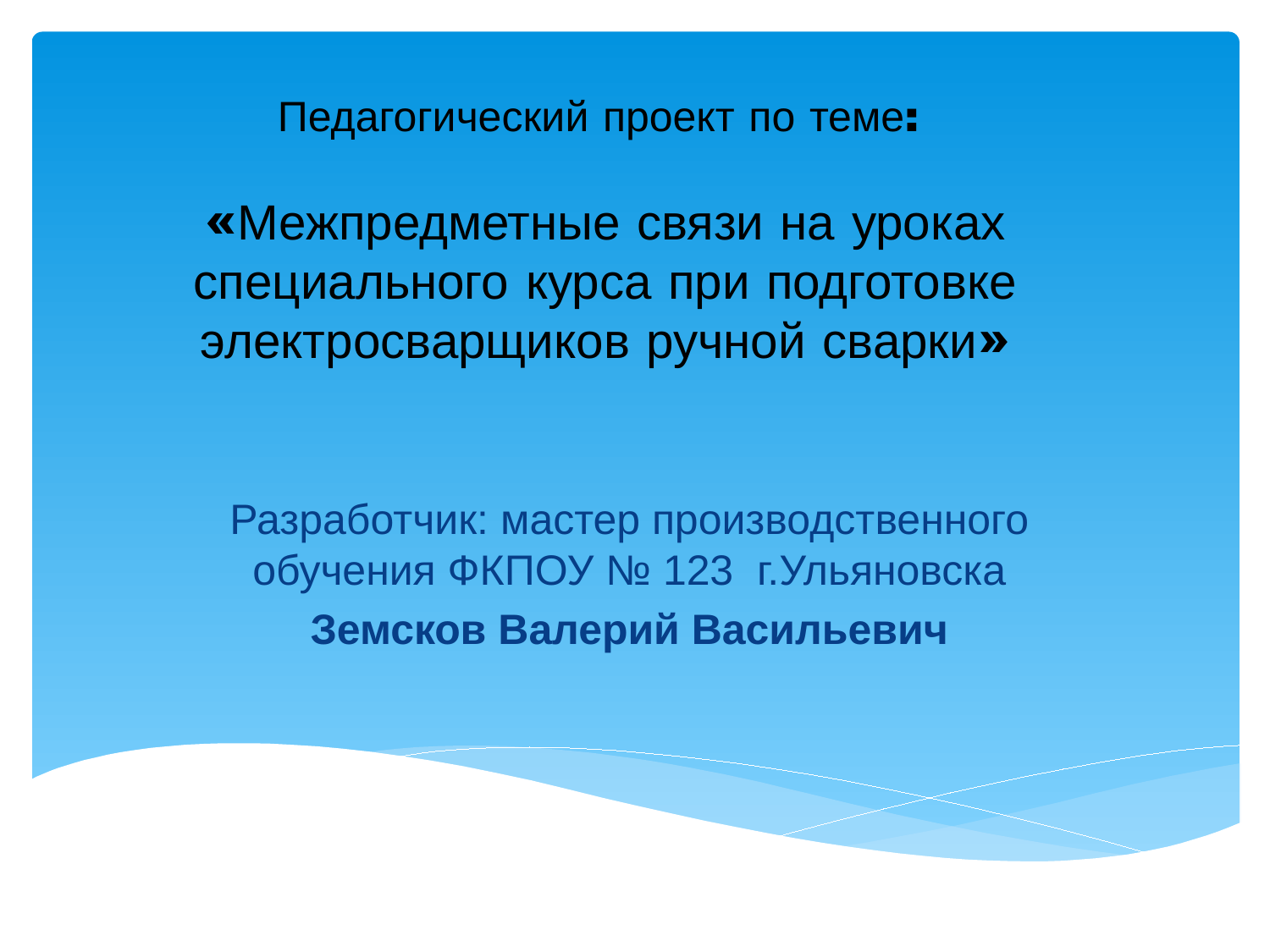

# Педагогический проект по теме: «Межпредметные связи на уроках специального курса при подготовке электросварщиков ручной сварки»
Разработчик: мастер производственного обучения ФКПОУ № 123  г.Ульяновска
Земсков Валерий Васильевич